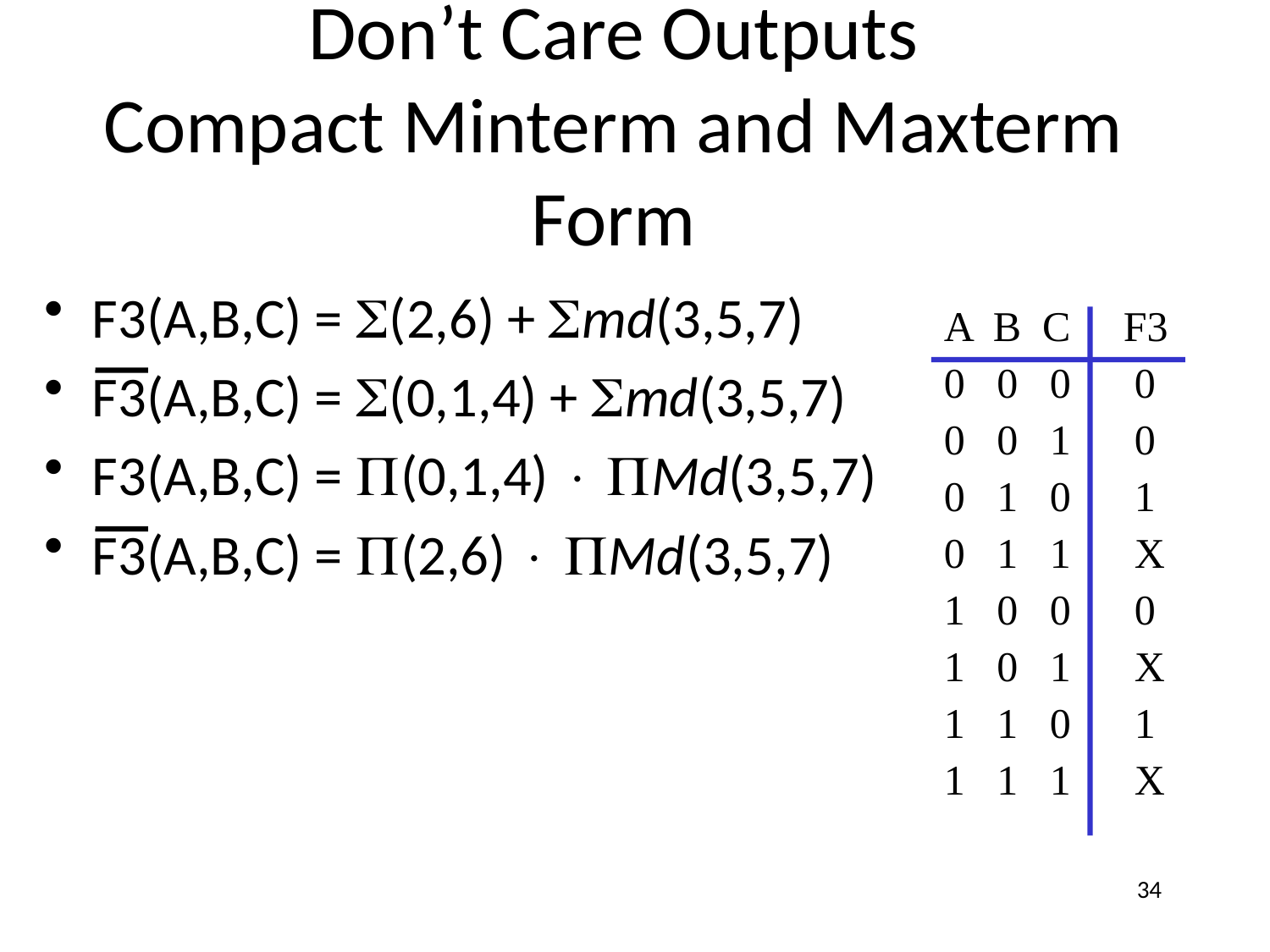

# Don’t Care Outputs Compact Minterm and Maxterm Form
F3(A,B,C) = Σ(2,6) + Σmd(3,5,7)
F3(A,B,C) = Σ(0,1,4) + Σmd(3,5,7)
F3(A,B,C) = Π(0,1,4) ⋅ ΠMd(3,5,7)
F3(A,B,C) = Π(2,6) ⋅ ΠMd(3,5,7)

A  B  C     F3
0   0   0      0
0   0   1      0
0   1   0      1
0   1   1      X
1   0   0      0
1   0   1      X
1   1   0      1
1   1   1      X

34